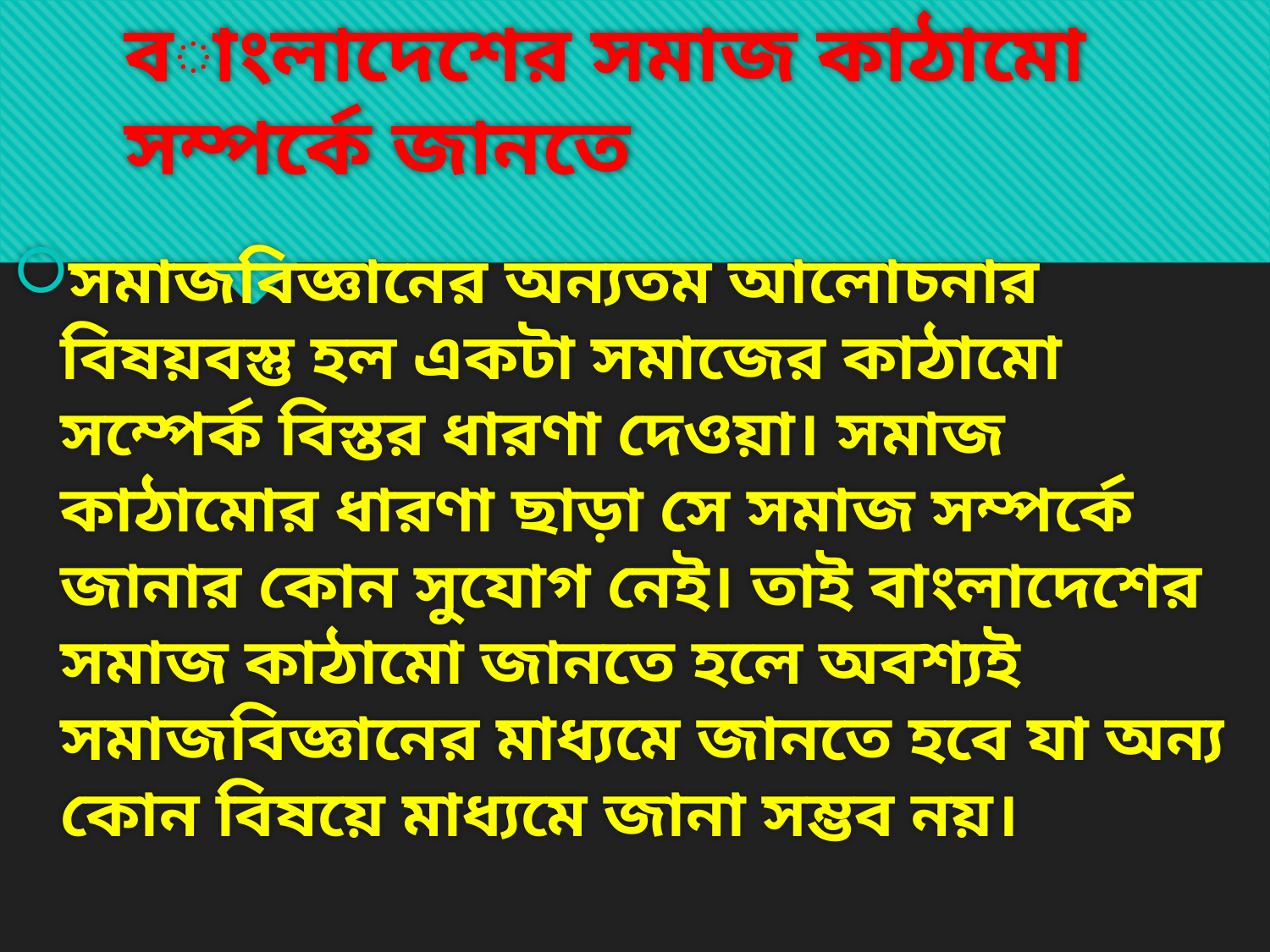

# বাংলাদেশের সমাজ কাঠামো সম্পর্কে জানতে
সমাজবিজ্ঞানের অন্যতম আলোচনার বিষয়বস্তু হল একটা সমাজের কাঠামো সম্পের্ক বিস্তর ধারণা দেওয়া। সমাজ কাঠামোর ধারণা ছাড়া সে সমাজ সম্পর্কে জানার কোন সুযোগ নেই। তাই বাংলাদেশের সমাজ কাঠামো জানতে হলে অবশ্যই সমাজবিজ্ঞানের মাধ্যমে জানতে হবে যা অন্য কোন বিষয়ে মাধ্যমে জানা সম্ভব নয়।